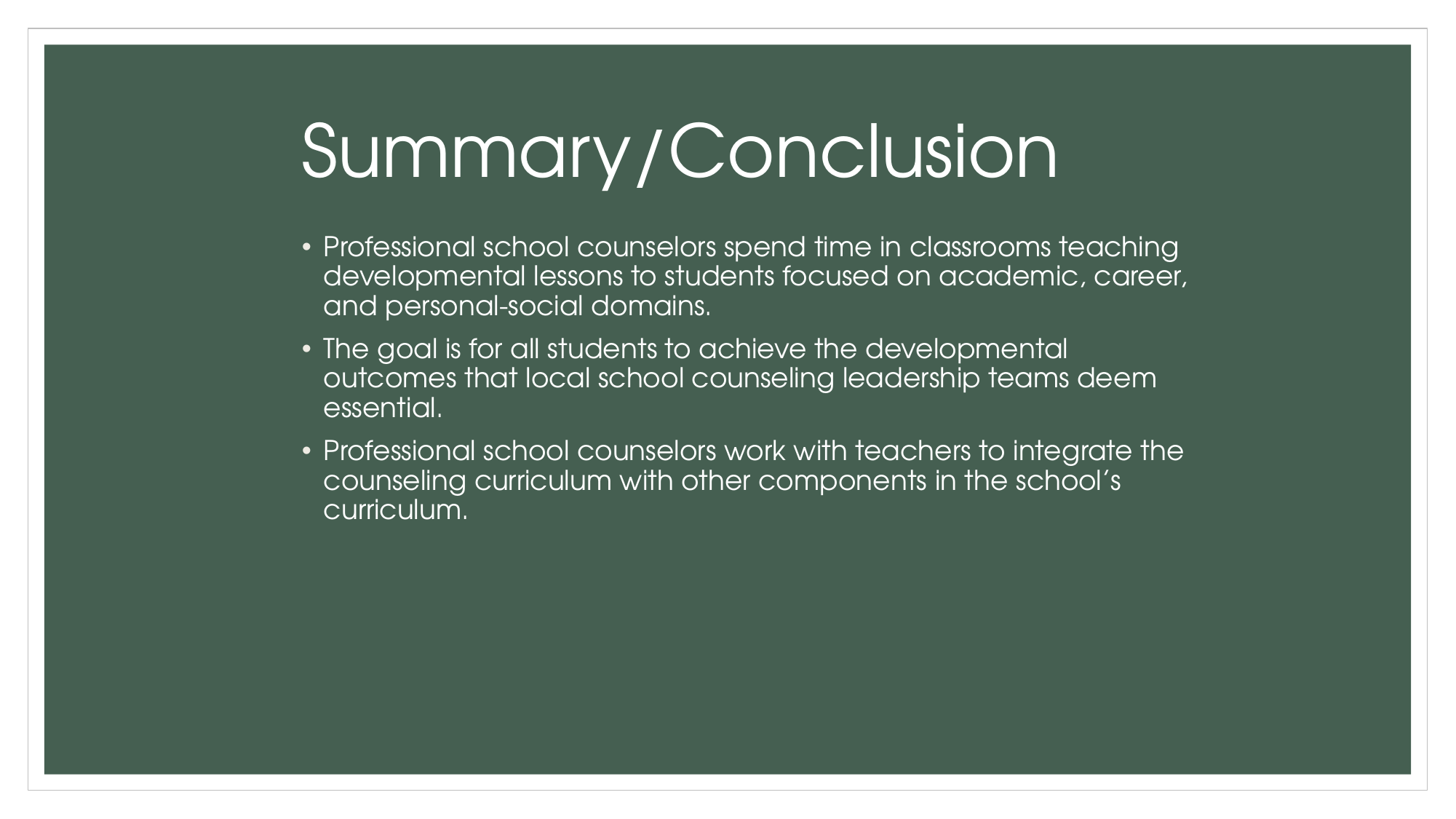

Summary/Conclusion
Professional school counselors spend time in classrooms teaching developmental lessons to students focused on academic, career, and personal-social domains.
The goal is for all students to achieve the developmental outcomes that local school counseling leadership teams deem essential.
Professional school counselors work with teachers to integrate the counseling curriculum with other components in the school’s curriculum.